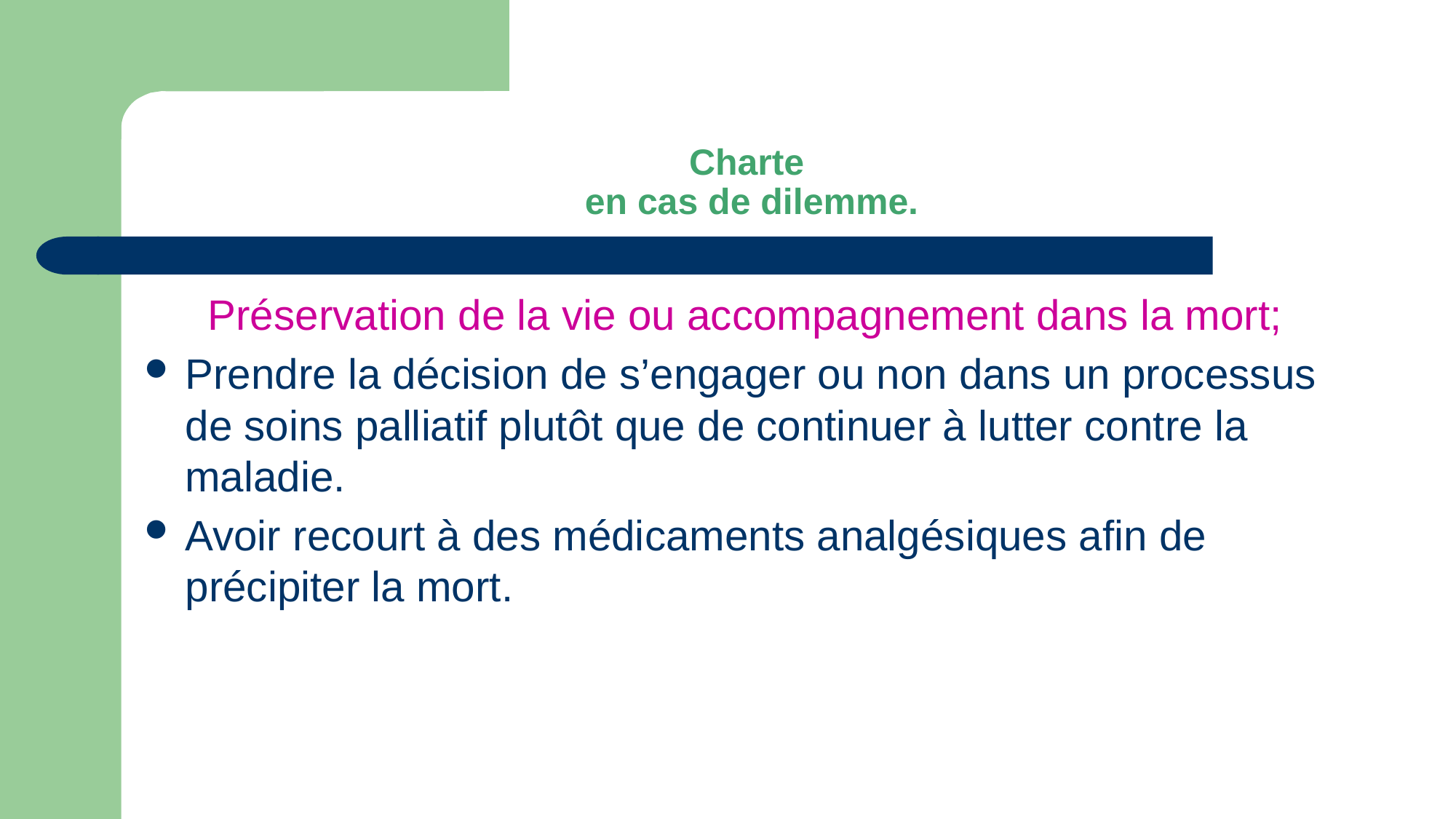

# Charte en cas de dilemme.
Préservation de la vie ou accompagnement dans la mort;
Prendre la décision de s’engager ou non dans un processus de soins palliatif plutôt que de continuer à lutter contre la maladie.
Avoir recourt à des médicaments analgésiques afin de précipiter la mort.